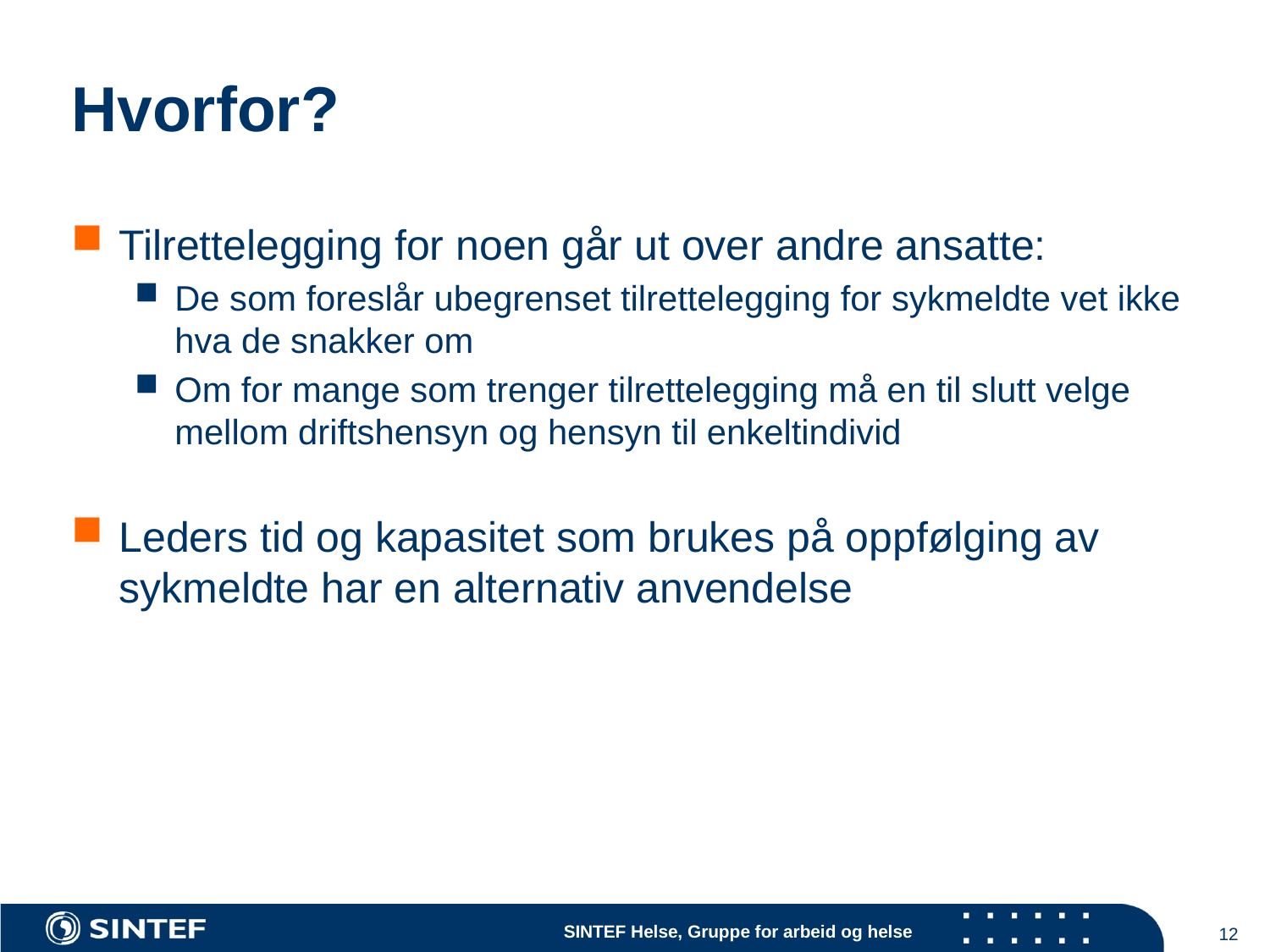

# Hvorfor?
Tilrettelegging for noen går ut over andre ansatte:
De som foreslår ubegrenset tilrettelegging for sykmeldte vet ikke hva de snakker om
Om for mange som trenger tilrettelegging må en til slutt velge mellom driftshensyn og hensyn til enkeltindivid

Leders tid og kapasitet som brukes på oppfølging av sykmeldte har en alternativ anvendelse

12